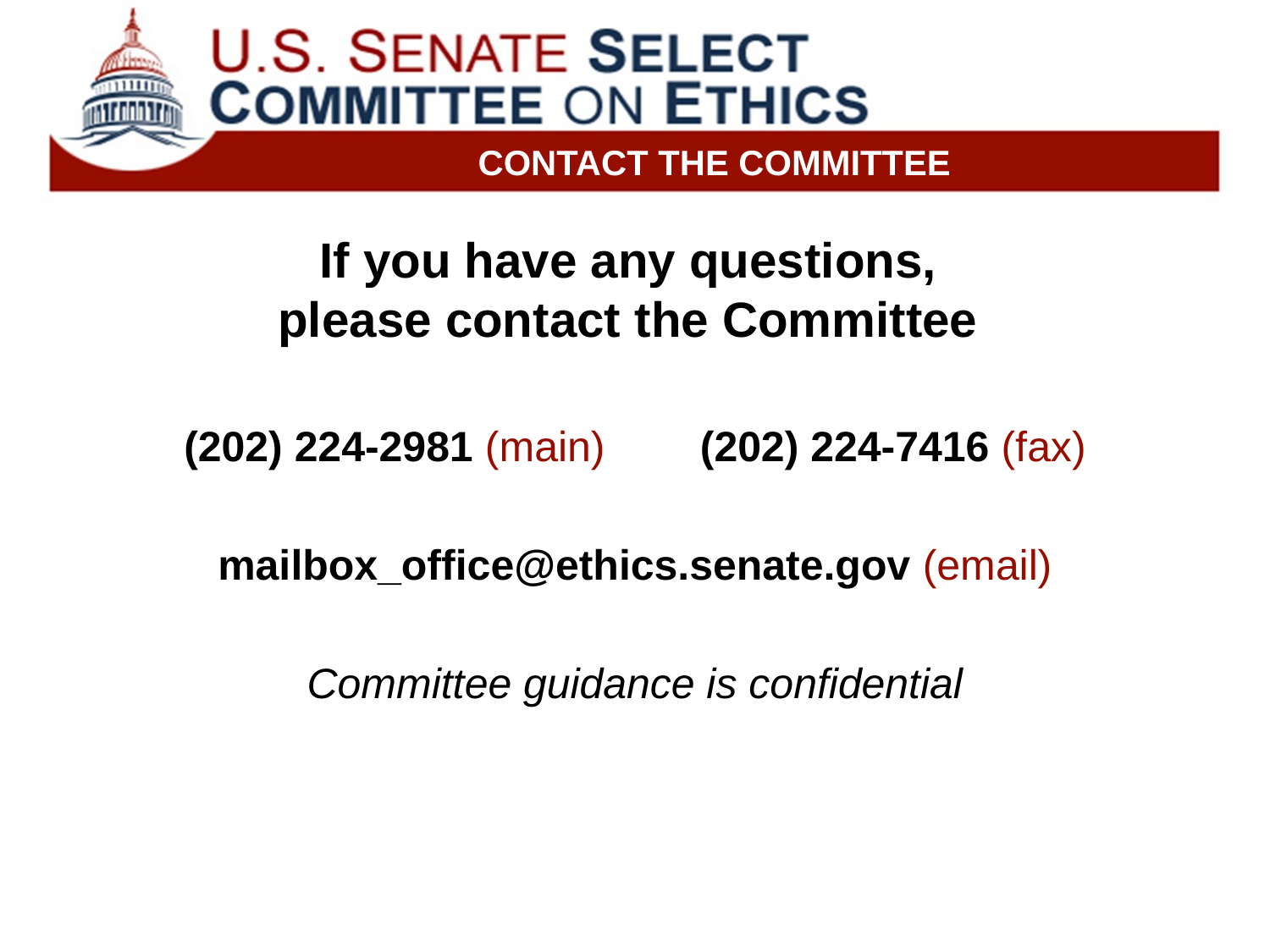

Contact the Committee
If you have any questions,
please contact the Committee

(202) 224-2981 (main)        (202) 224-7416 (fax)

mailbox_office@ethics.senate.gov (email)

Committee guidance is confidential